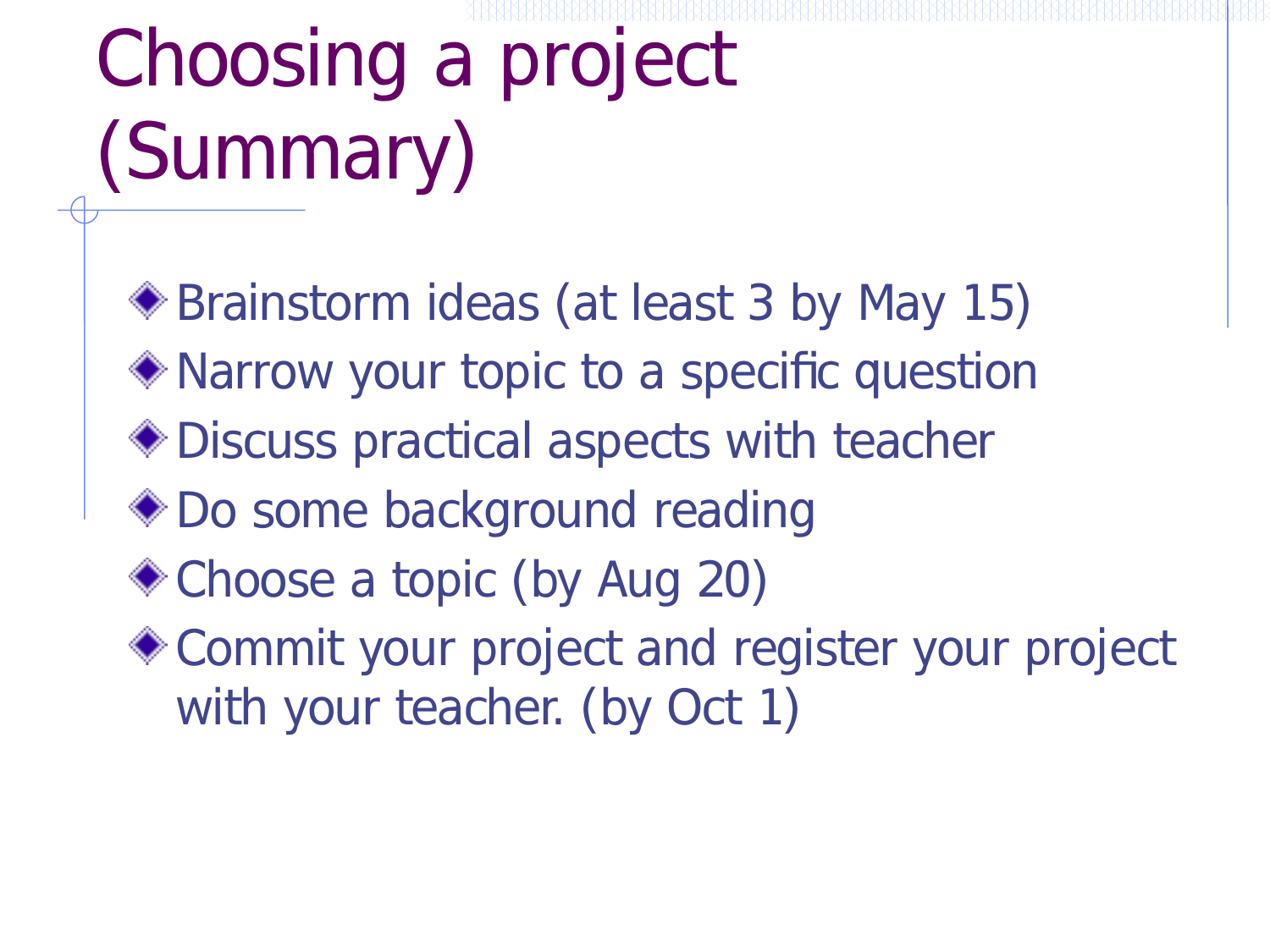

# Choosing a project (Summary)
Brainstorm ideas (at least 3 by May 15)
Narrow your topic to a specific question
Discuss practical aspects with teacher
Do some background reading
Choose a topic (by Aug 20)
Commit your project and register your project with your teacher. (by Oct 1)